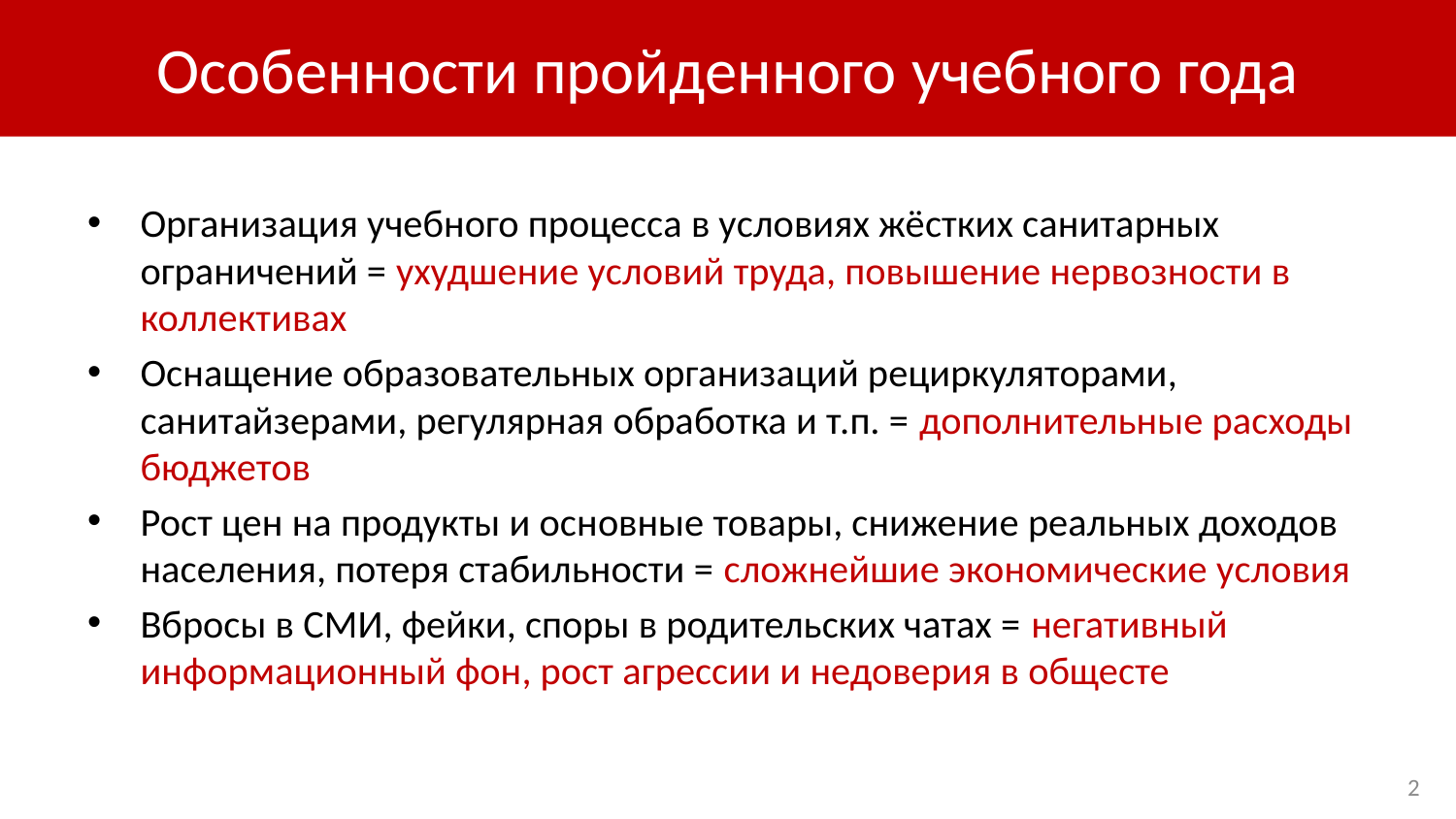

# Особенности пройденного учебного года
Организация учебного процесса в условиях жёстких санитарных ограничений = ухудшение условий труда, повышение нервозности в коллективах
Оснащение образовательных организаций рециркуляторами, санитайзерами, регулярная обработка и т.п. = дополнительные расходы бюджетов
Рост цен на продукты и основные товары, снижение реальных доходов населения, потеря стабильности = сложнейшие экономические условия
Вбросы в СМИ, фейки, споры в родительских чатах = негативный информационный фон, рост агрессии и недоверия в общесте

2